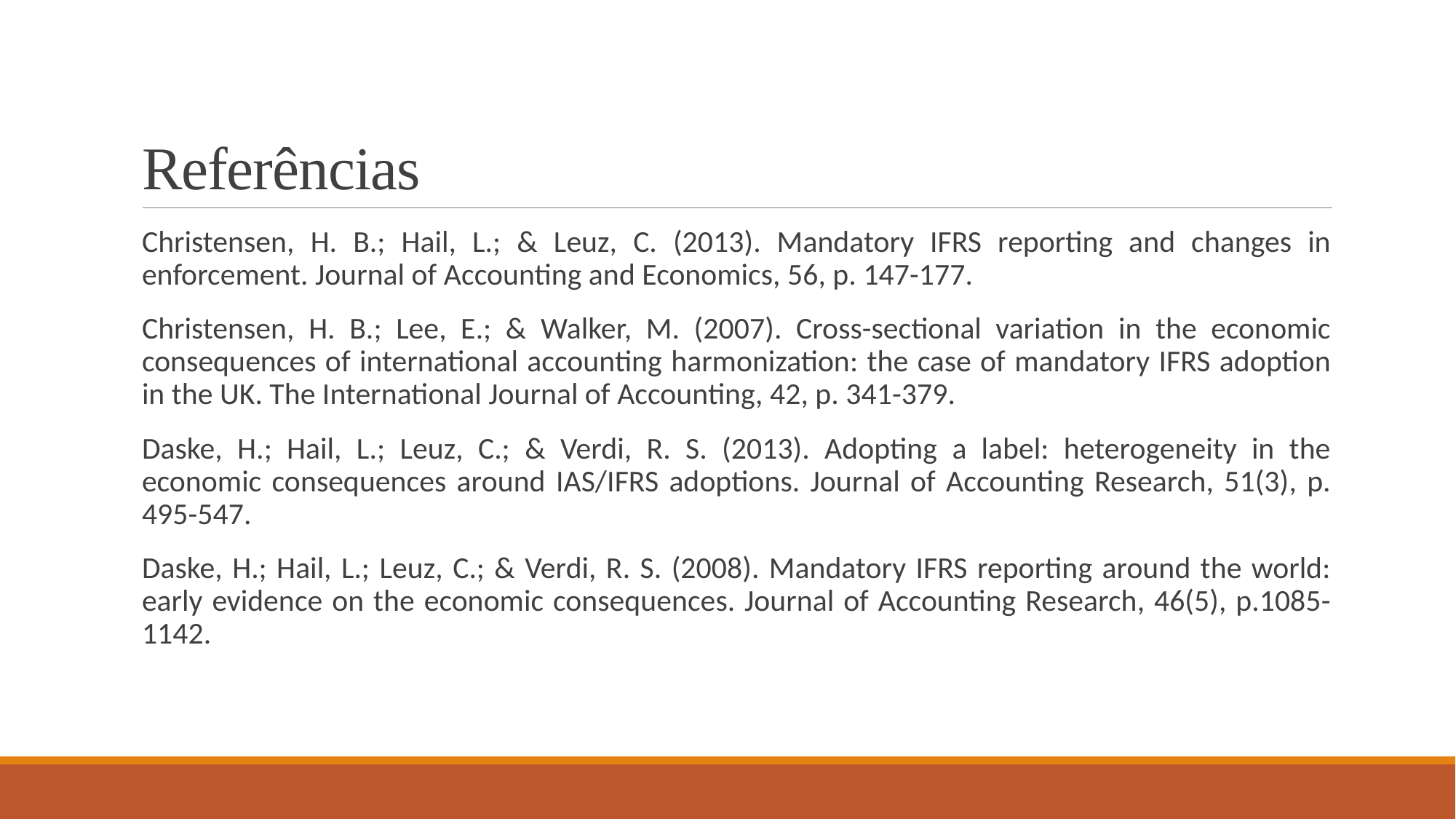

# Referências
Christensen, H. B.; Hail, L.; & Leuz, C. (2013). Mandatory IFRS reporting and changes in enforcement. Journal of Accounting and Economics, 56, p. 147-177.
Christensen, H. B.; Lee, E.; & Walker, M. (2007). Cross-sectional variation in the economic consequences of international accounting harmonization: the case of mandatory IFRS adoption in the UK. The International Journal of Accounting, 42, p. 341-379.
Daske, H.; Hail, L.; Leuz, C.; & Verdi, R. S. (2013). Adopting a label: heterogeneity in the economic consequences around IAS/IFRS adoptions. Journal of Accounting Research, 51(3), p. 495-547.
Daske, H.; Hail, L.; Leuz, C.; & Verdi, R. S. (2008). Mandatory IFRS reporting around the world: early evidence on the economic consequences. Journal of Accounting Research, 46(5), p.1085-1142.